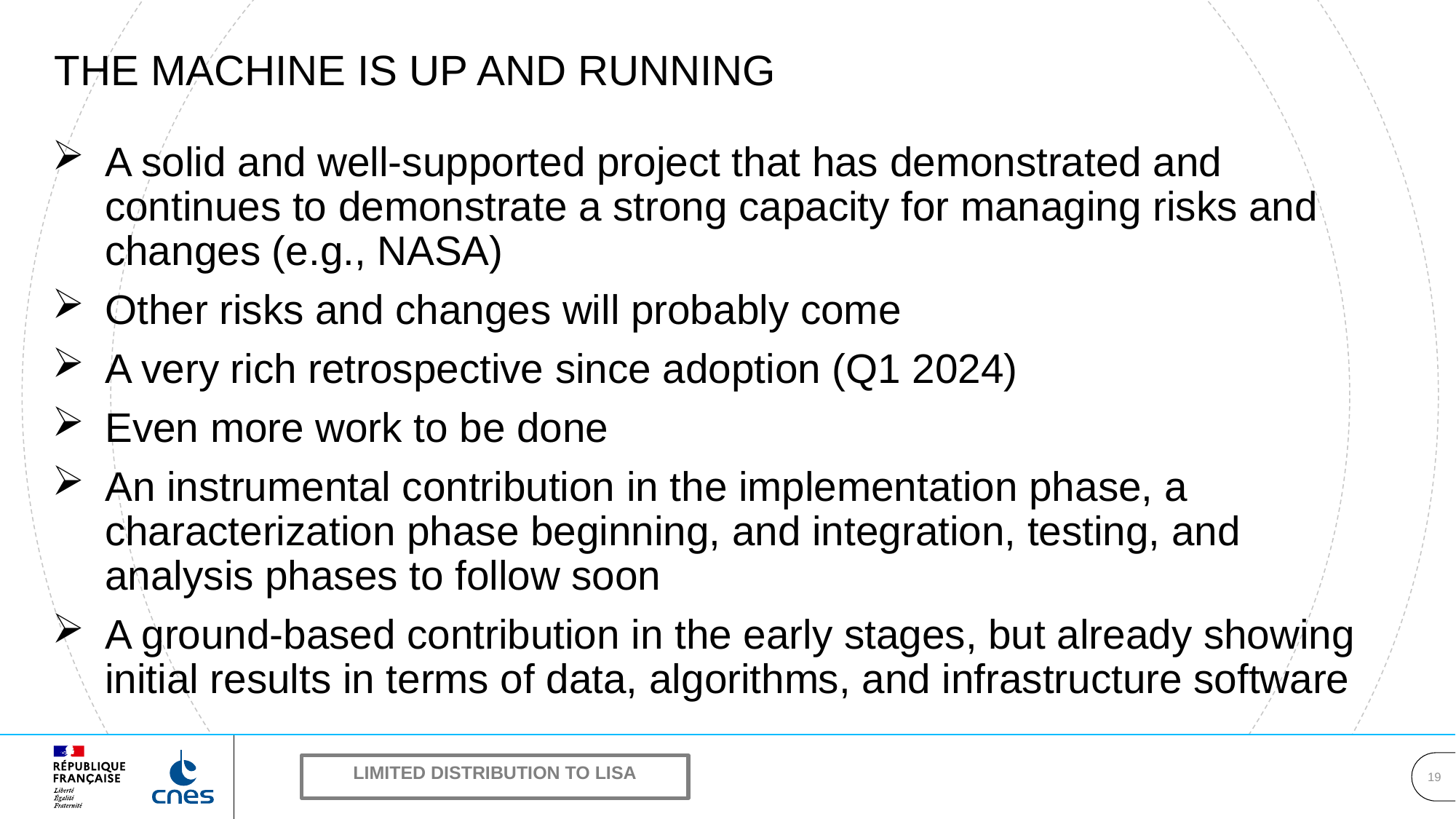

# The machine is up and running
A solid and well-supported project that has demonstrated and continues to demonstrate a strong capacity for managing risks and changes (e.g., NASA)
Other risks and changes will probably come
A very rich retrospective since adoption (Q1 2024)
Even more work to be done
An instrumental contribution in the implementation phase, a characterization phase beginning, and integration, testing, and analysis phases to follow soon
A ground-based contribution in the early stages, but already showing initial results in terms of data, algorithms, and infrastructure software
19